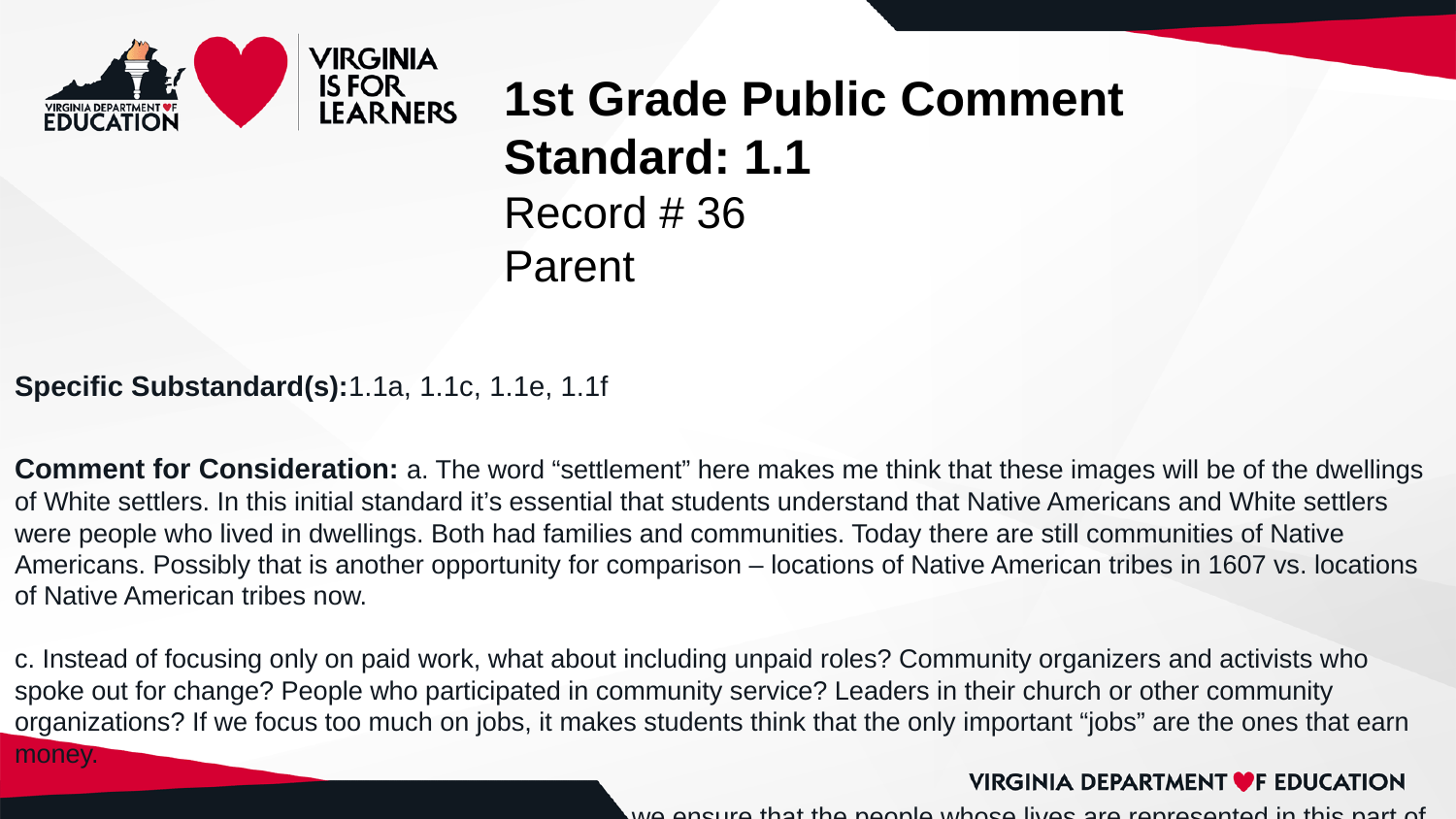

# 1st Grade Public Comment
Standard: 1.1
Record # 36
Parent

Specific Substandard(s):1.1a, 1.1c, 1.1e, 1.1f

Comment for Consideration: a. The word “settlement” here makes me think that these images will be of the dwellings of White settlers. In this initial standard it’s essential that students understand that Native Americans and White settlers were people who lived in dwellings. Both had families and communities. Today there are still communities of Native Americans. Possibly that is another opportunity for comparison – locations of Native American tribes in 1607 vs. locations of Native American tribes now.

c. Instead of focusing only on paid work, what about including unpaid roles? Community organizers and activists who spoke out for change? People who participated in community service? Leaders in their church or other community organizations? If we focus too much on jobs, it makes students think that the only important “jobs” are the ones that earn money.

e. Who is considered a “famous” Virginian? How can we ensure that the people whose lives are represented in this part of the curriculum are representative of the students in our classrooms? “Famous” Virginians can include people still alive today!

f. Instead of focusing on the dominance of White settlers’ guns and germs, can there also be mention of ways that Native people helped White settlers, in ways that ensured their survival? That history represents cause-and-effect as well, but takes White settlers out of the position of dominance / violence, and reinforces help and cooperation.